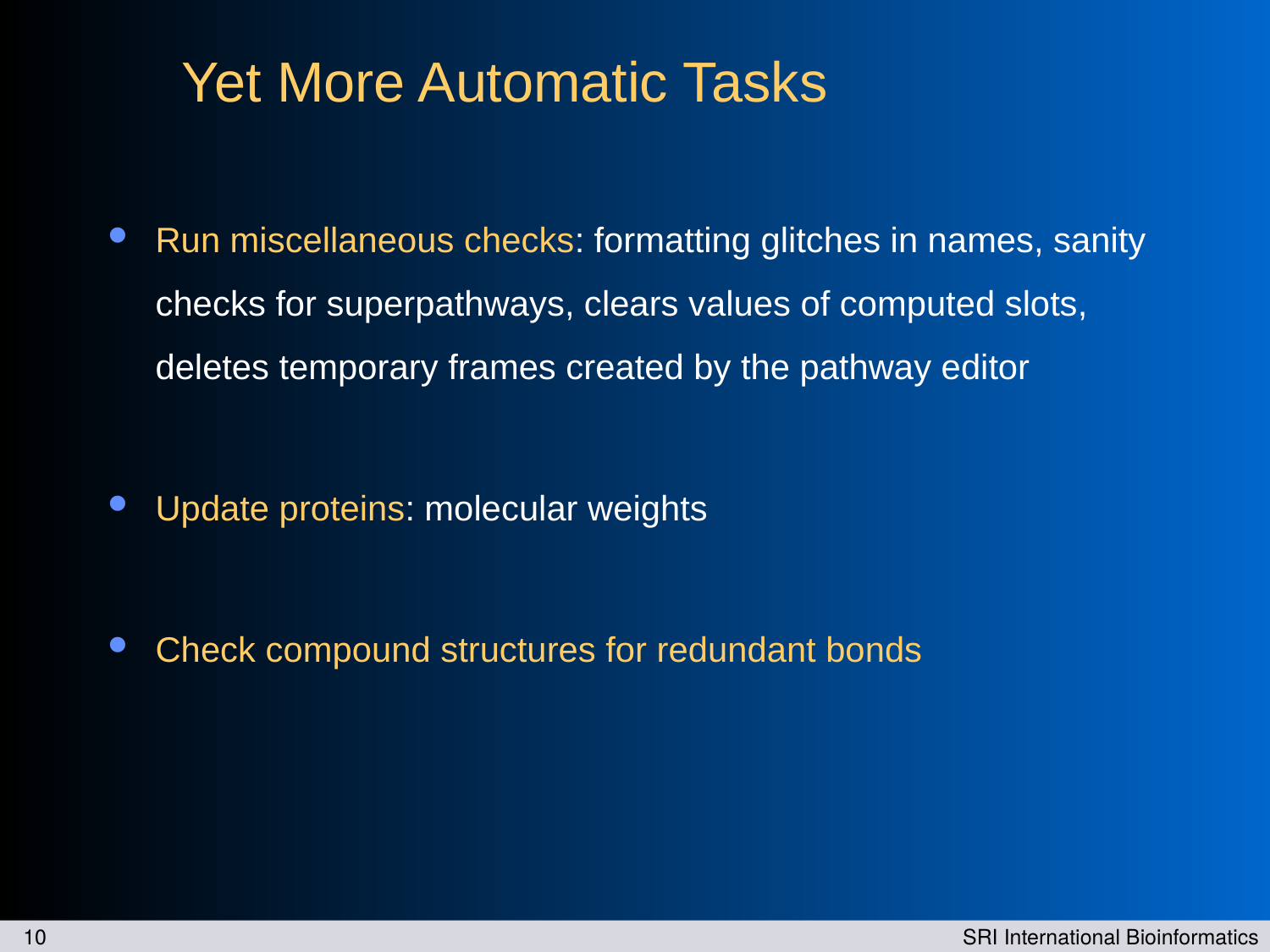

# Yet More Automatic Tasks
Run miscellaneous checks: formatting glitches in names, sanity checks for superpathways, clears values of computed slots, deletes temporary frames created by the pathway editor

Update proteins: molecular weights

Check compound structures for redundant bonds